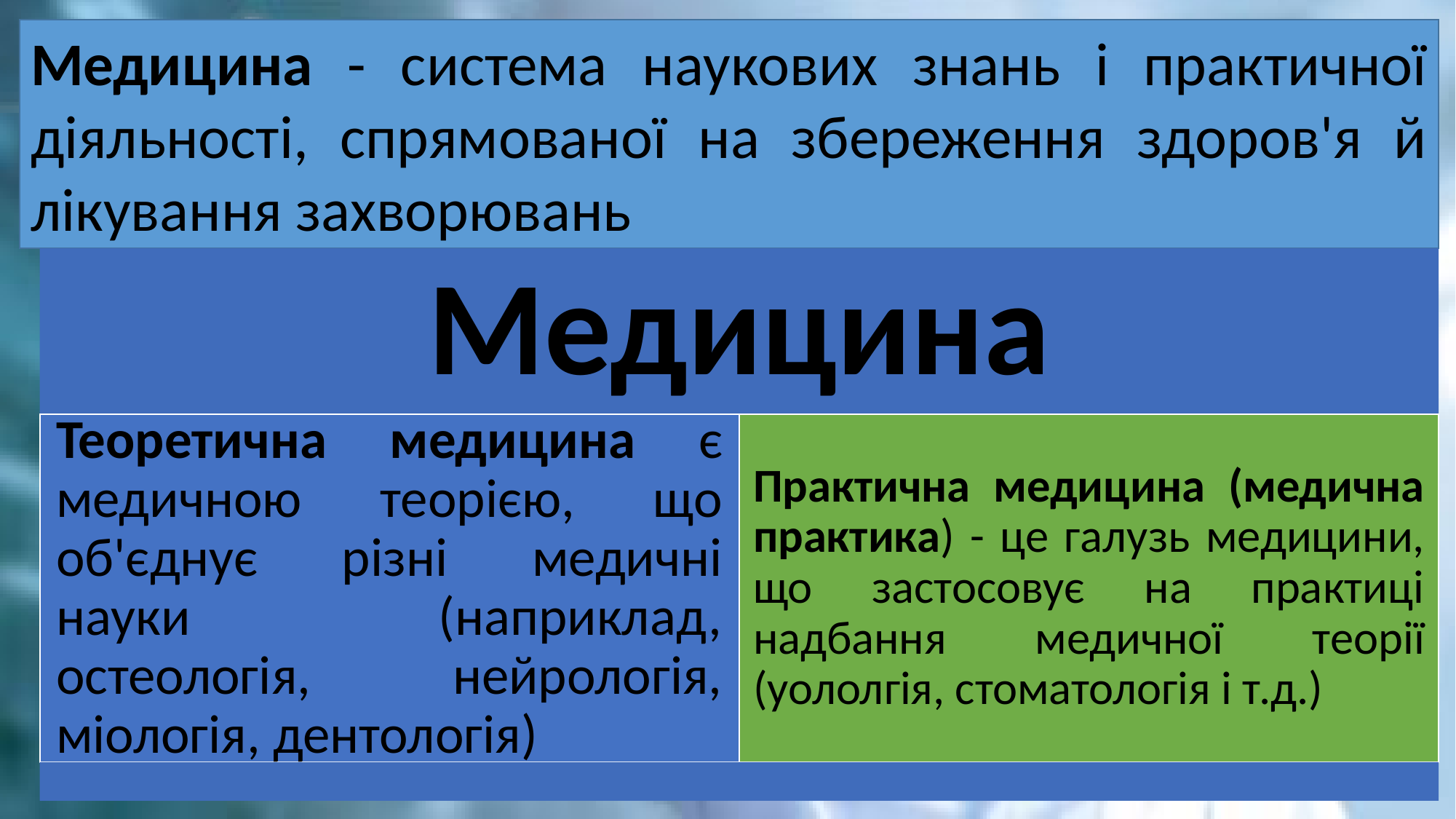

Медицина - система наукових знань і практичної діяльності, спрямованої на збереження здоров'я й лікування захворювань
Медицина
Теоретична медицина є медичною теорією, що об'єднує різні медичні науки (наприклад, остеологія, нейрологія, міологія, дентологія)
Практична медицина (медична практика) - це галузь медицини, що застосовує на практиці надбання медичної теорії (уололгія, стоматологія і т.д.)